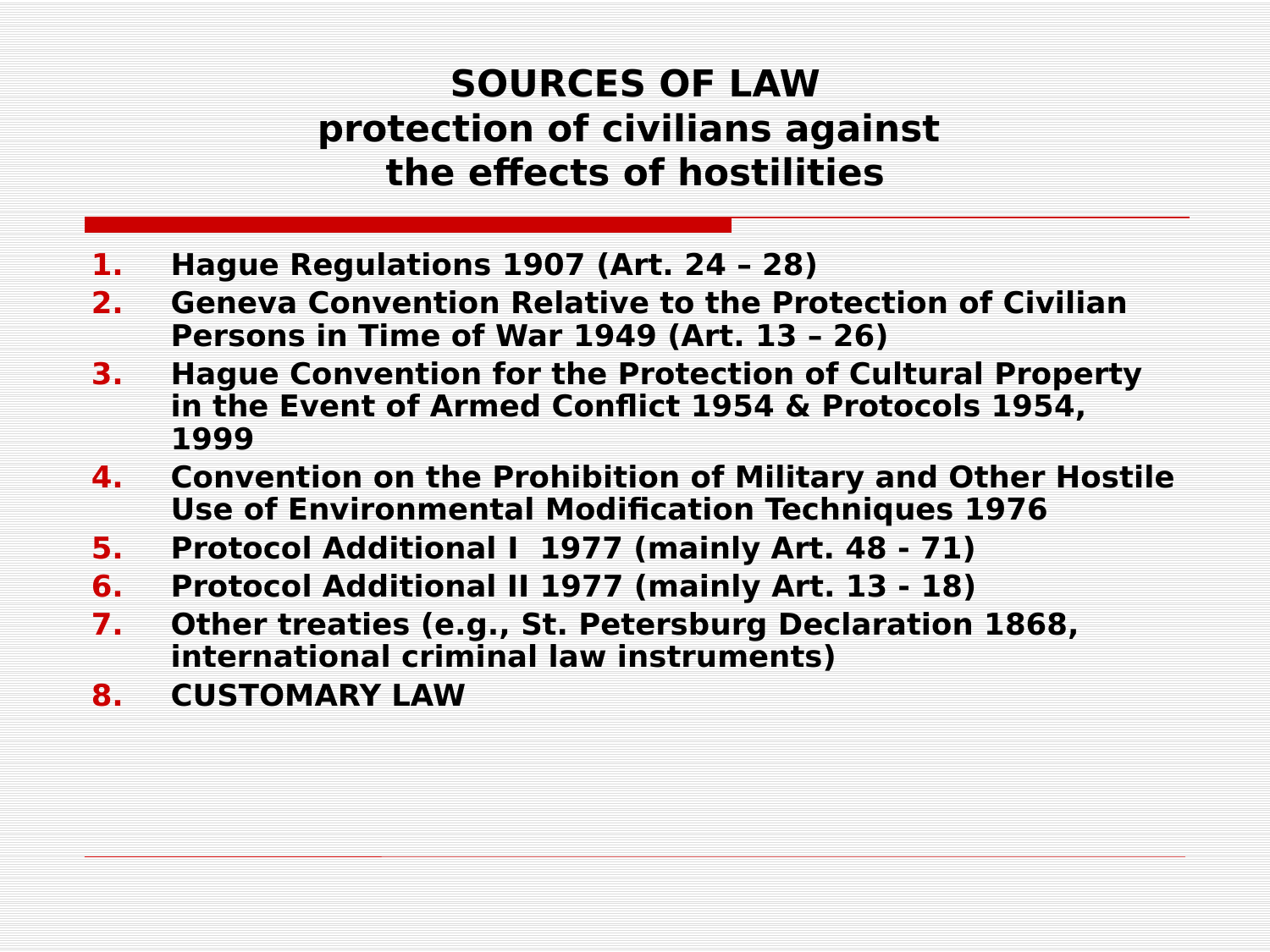

SOURCES OF LAW
protection of civilians against
the effects of hostilities
Hague Regulations 1907 (Art. 24 – 28)
Geneva Convention Relative to the Protection of Civilian Persons in Time of War 1949 (Art. 13 – 26)
Hague Convention for the Protection of Cultural Property in the Event of Armed Conflict 1954 & Protocols 1954, 1999
Convention on the Prohibition of Military and Other Hostile Use of Environmental Modification Techniques 1976
Protocol Additional I  1977 (mainly Art. 48 - 71)
Protocol Additional II 1977 (mainly Art. 13 - 18)
Other treaties (e.g., St. Petersburg Declaration 1868, international criminal law instruments)
CUSTOMARY LAW